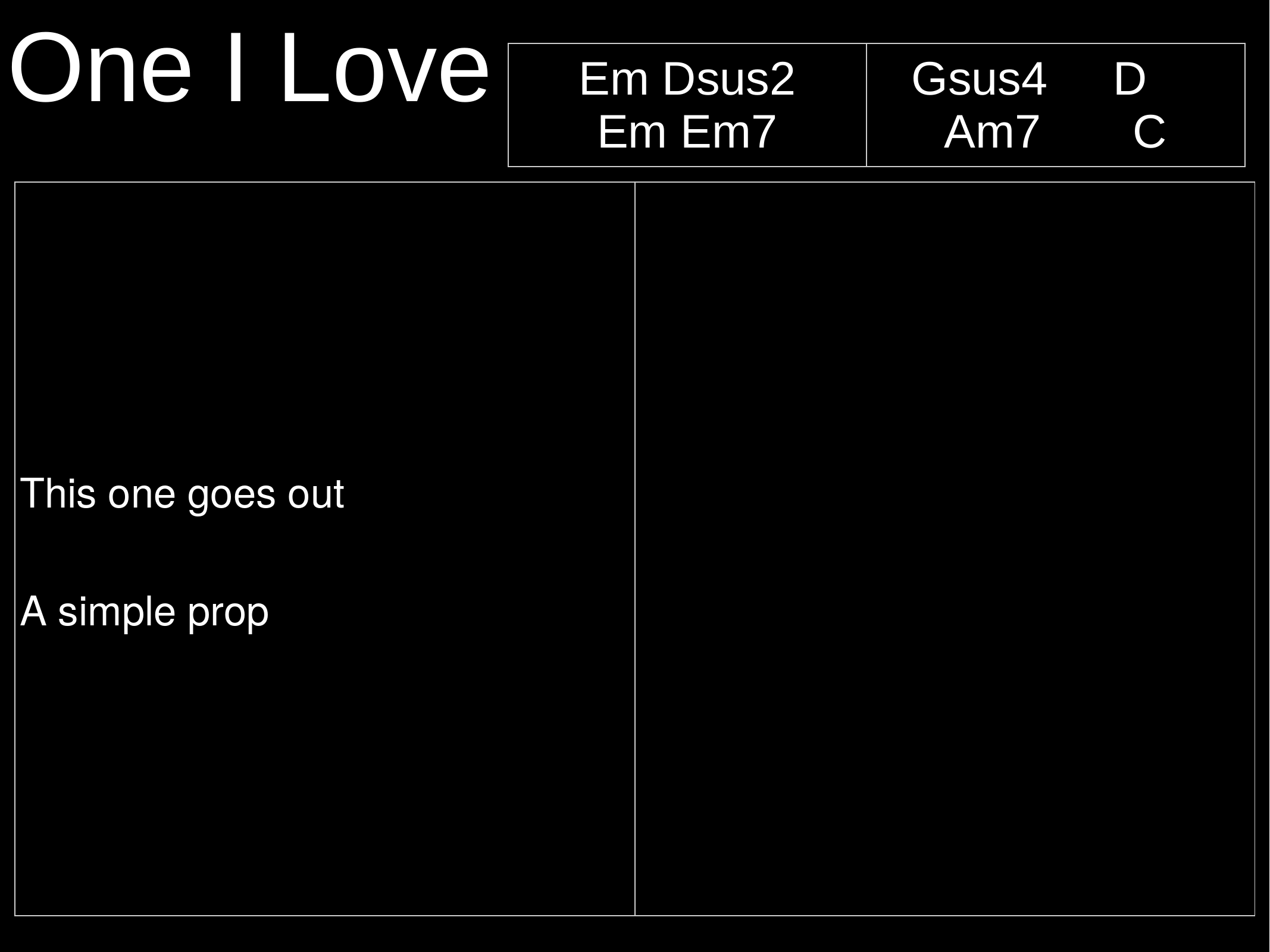

One I Love
| Em Dsus2 Em Em7 | Gsus4 D Am7 C |
| --- | --- |
| This one goes out A simple prop |  |
| --- | --- |